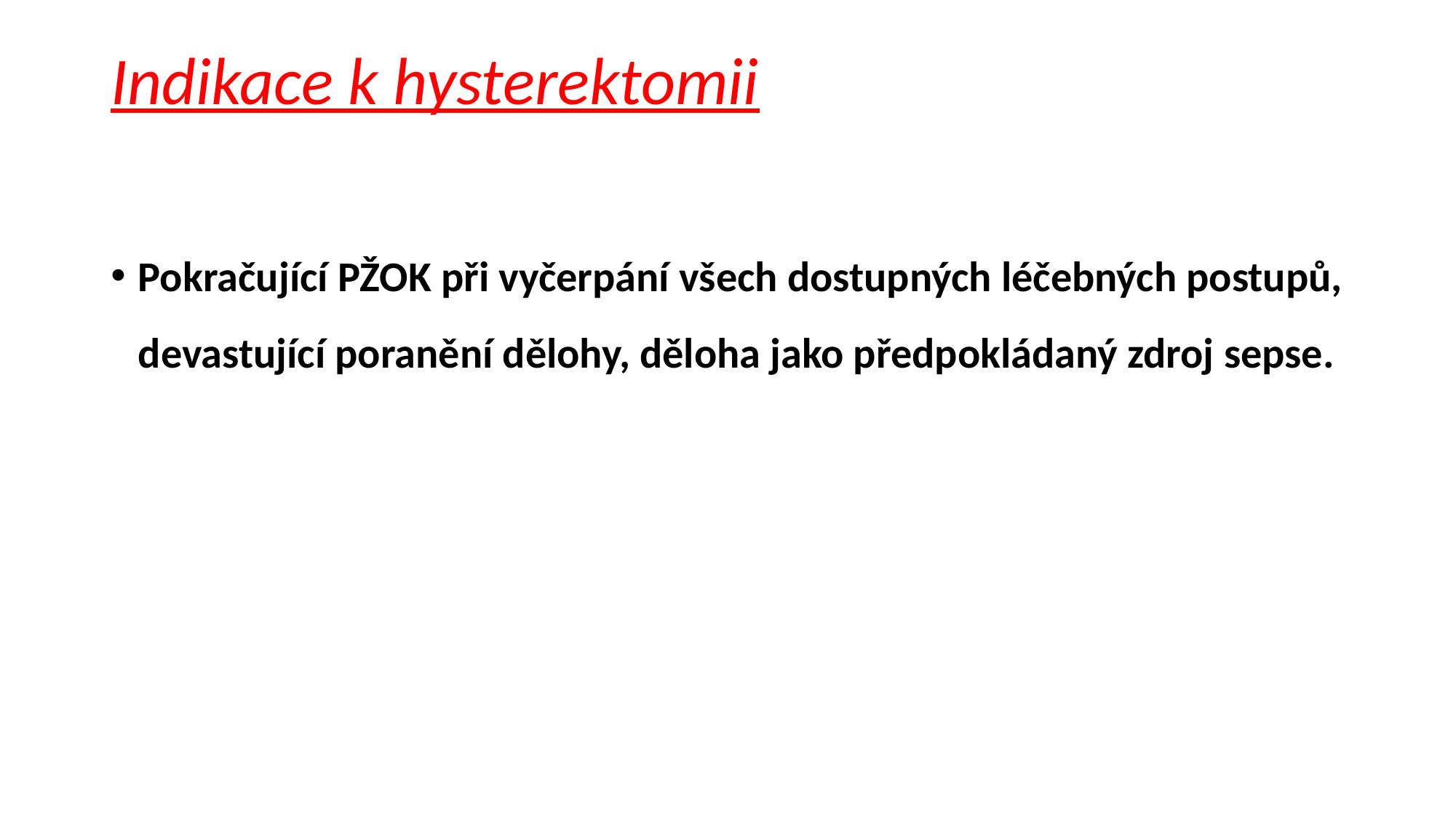

# Indikace k hysterektomii
Pokračující PŽOK při vyčerpání všech dostupných léčebných postupů, devastující poranění dělohy, děloha jako předpokládaný zdroj sepse.